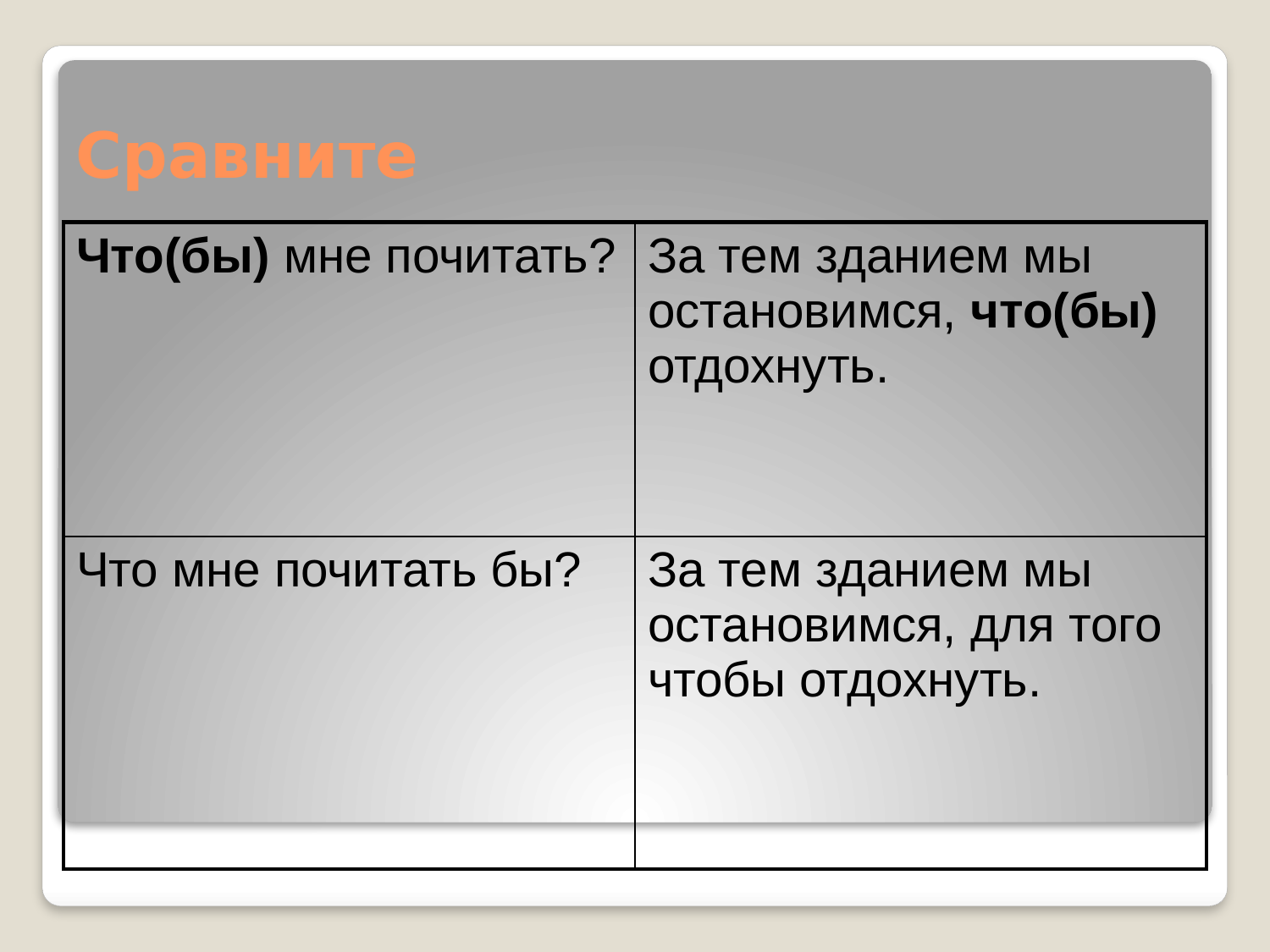

# Сравните
| Что(бы) мне почитать? | За тем зданием мы остановимся, что(бы) отдохнуть. |
| --- | --- |
| Что мне почитать бы? | За тем зданием мы остановимся, для того чтобы отдохнуть. |